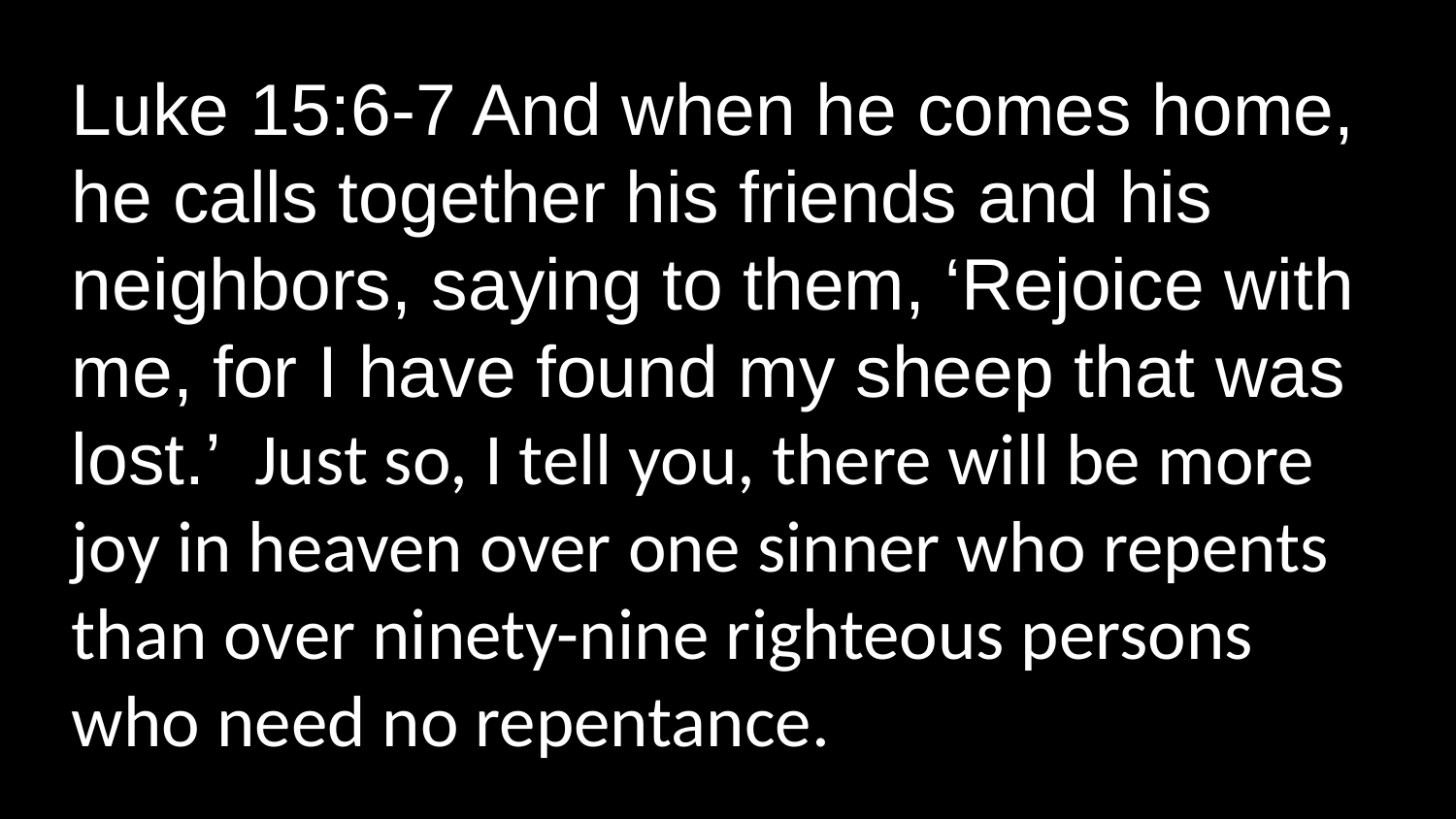

Luke 15:6-7 And when he comes home, he calls together his friends and his neighbors, saying to them, ‘Rejoice with me, for I have found my sheep that was lost.’  Just so, I tell you, there will be more joy in heaven over one sinner who repents than over ninety-nine righteous persons who need no repentance.